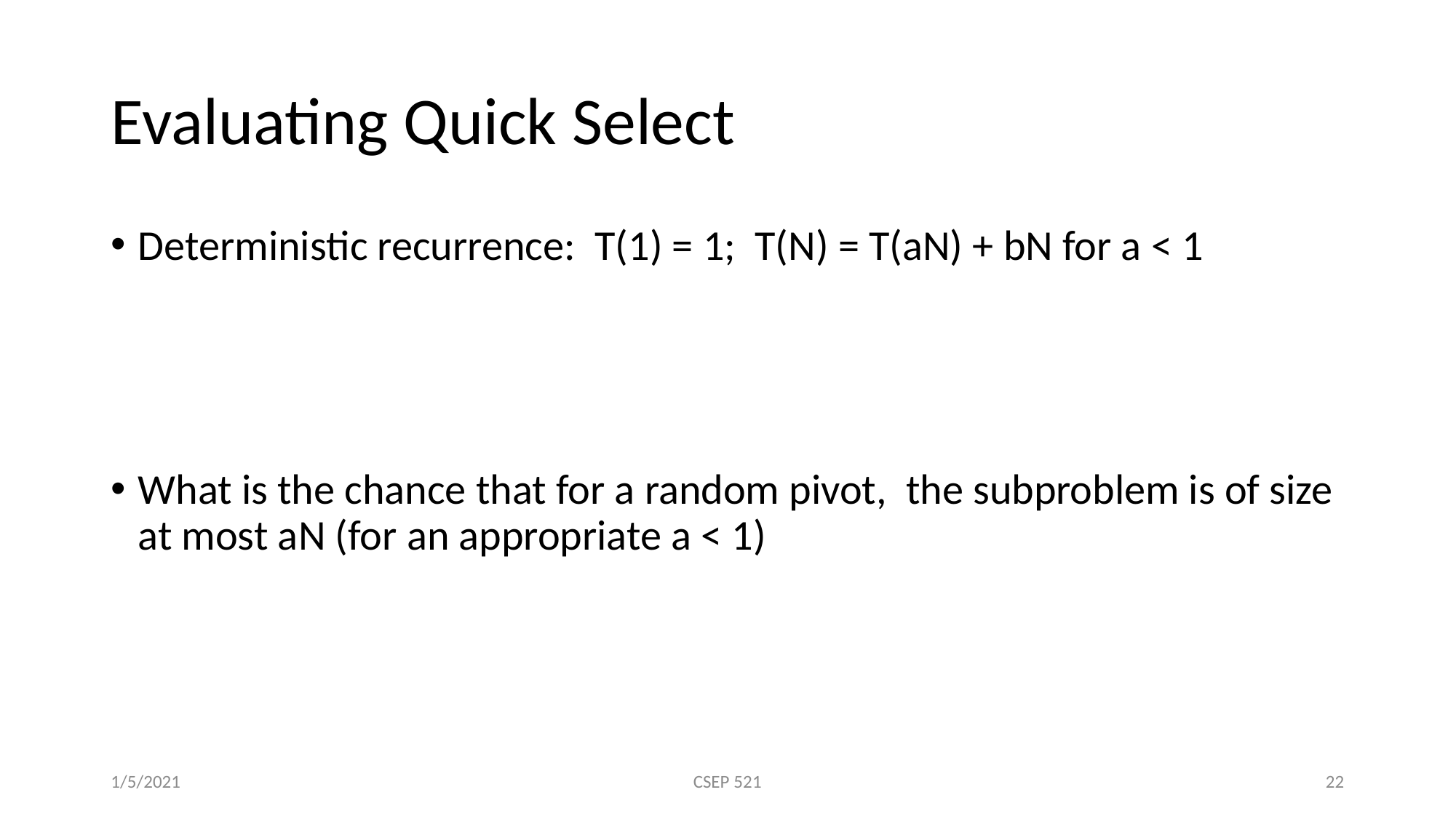

# Evaluating Quick Select
Deterministic recurrence:  T(1) = 1;  T(N) = T(aN) + bN for a < 1

What is the chance that for a random pivot,  the subproblem is of size at most aN (for an appropriate a < 1)
1/5/2021
CSEP 521
22